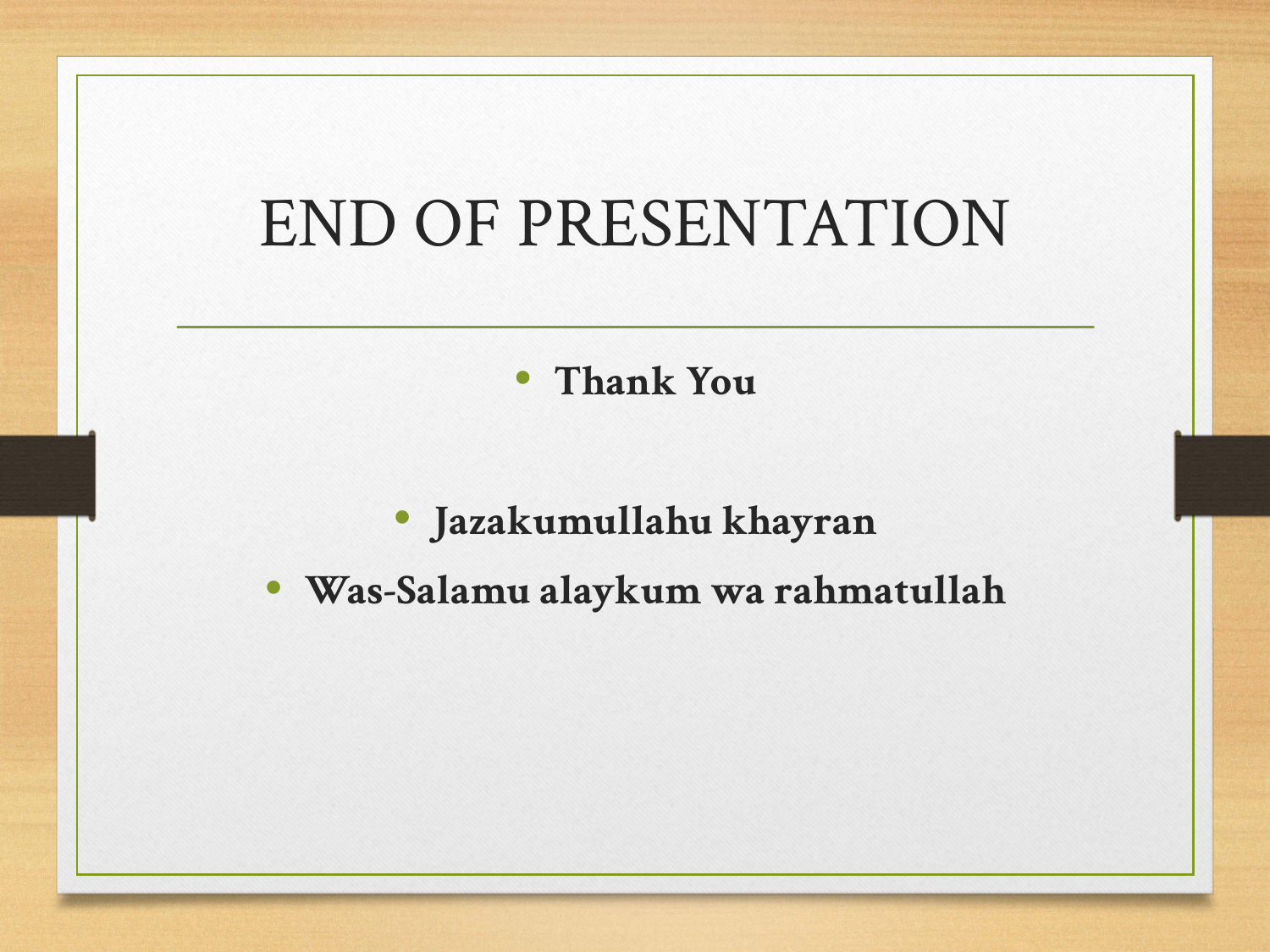

# END OF PRESENTATION
Thank You

Jazakumullahu khayran
Was-Salamu alaykum wa rahmatullah